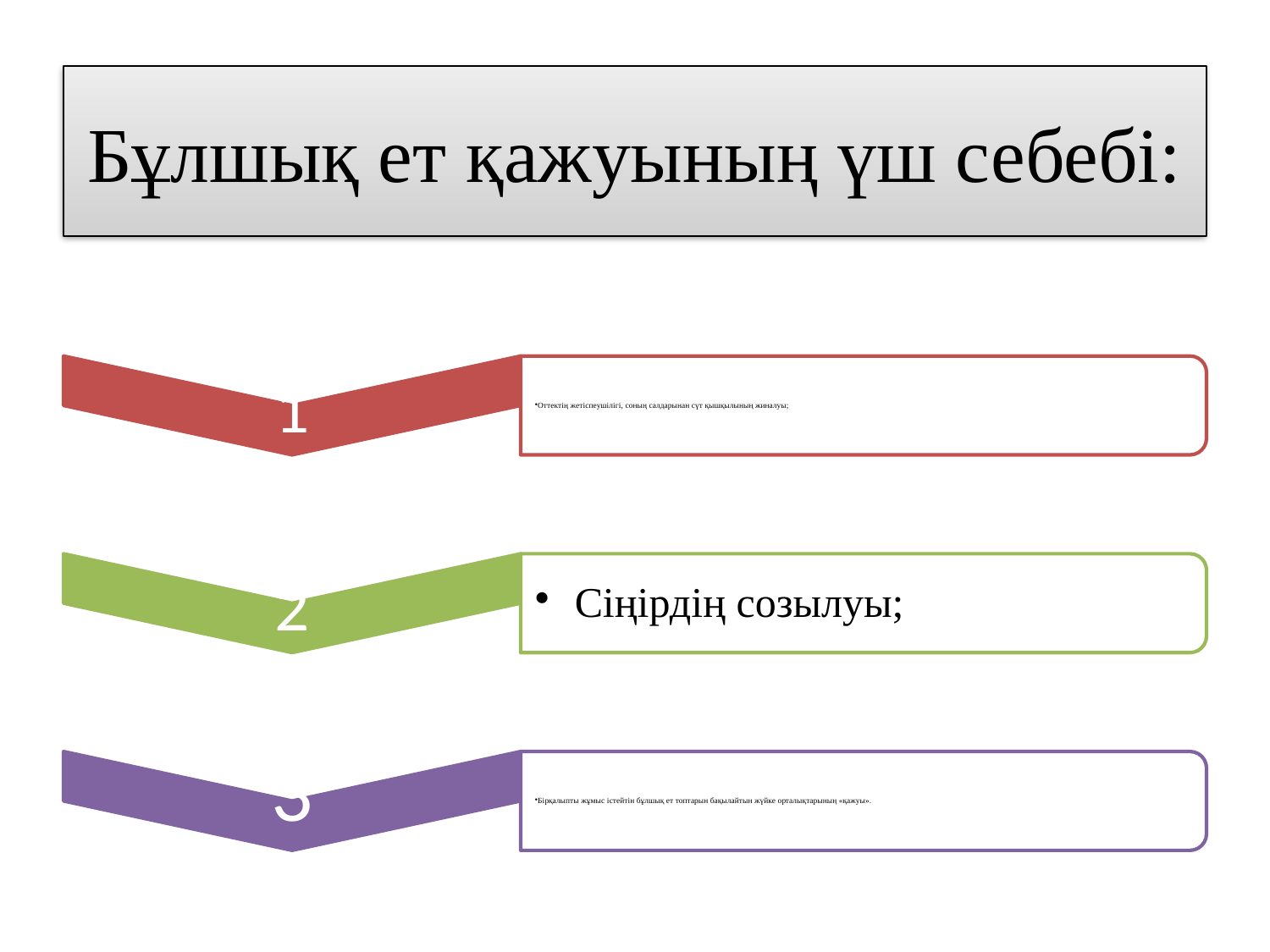

# Бұлшық ет қажуының үш себебі:
1
Оттектің жетіспеушілігі, соның салдарынан сүт қышқылының жиналуы;
2
Сіңірдің созылуы;
3
Бірқалыпты жұмыс істейтін бұлшық ет топтарын бақылайтын жүйке орталықтарының «қажуы».